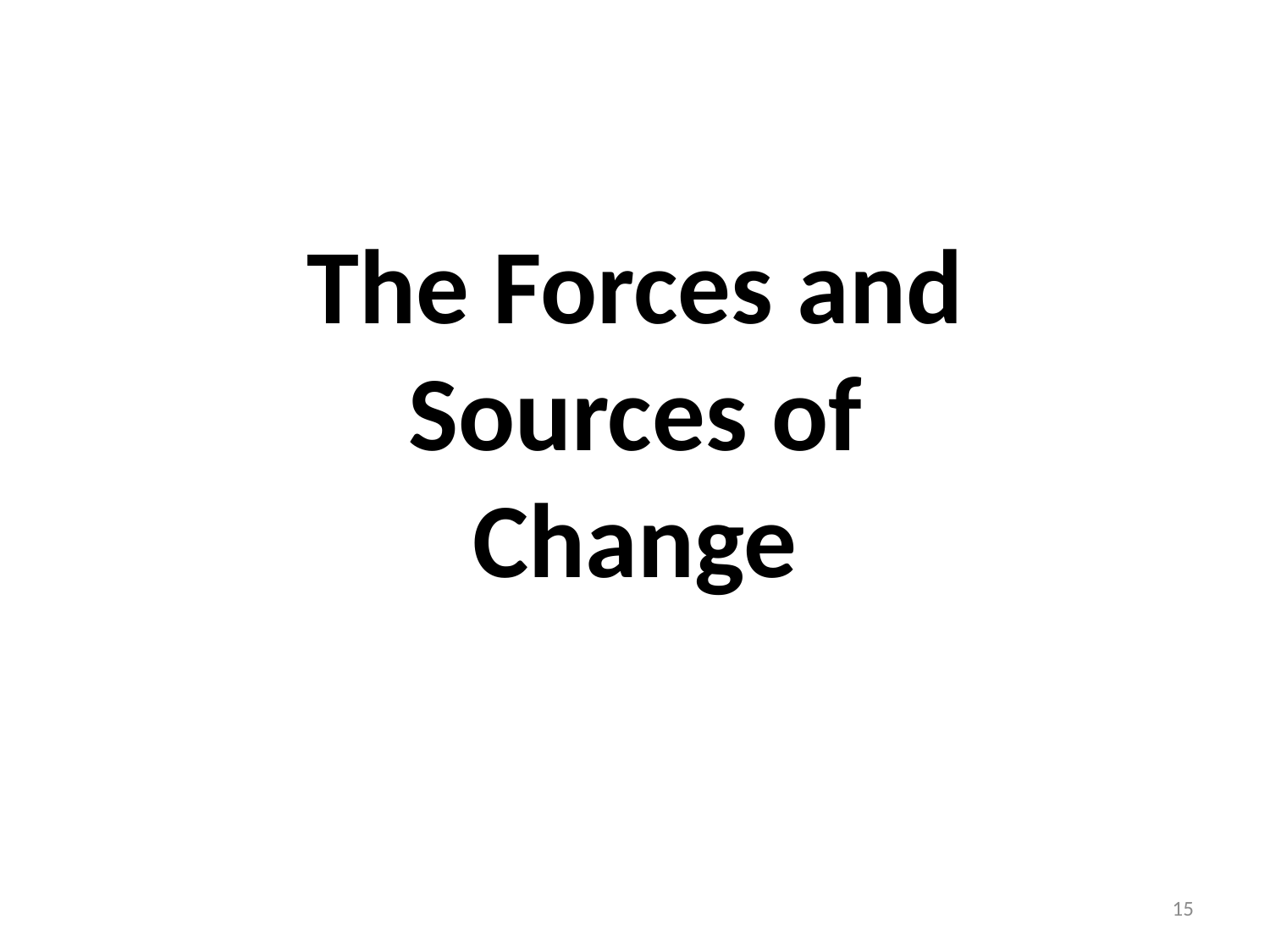

The Forces and Sources of Change
15